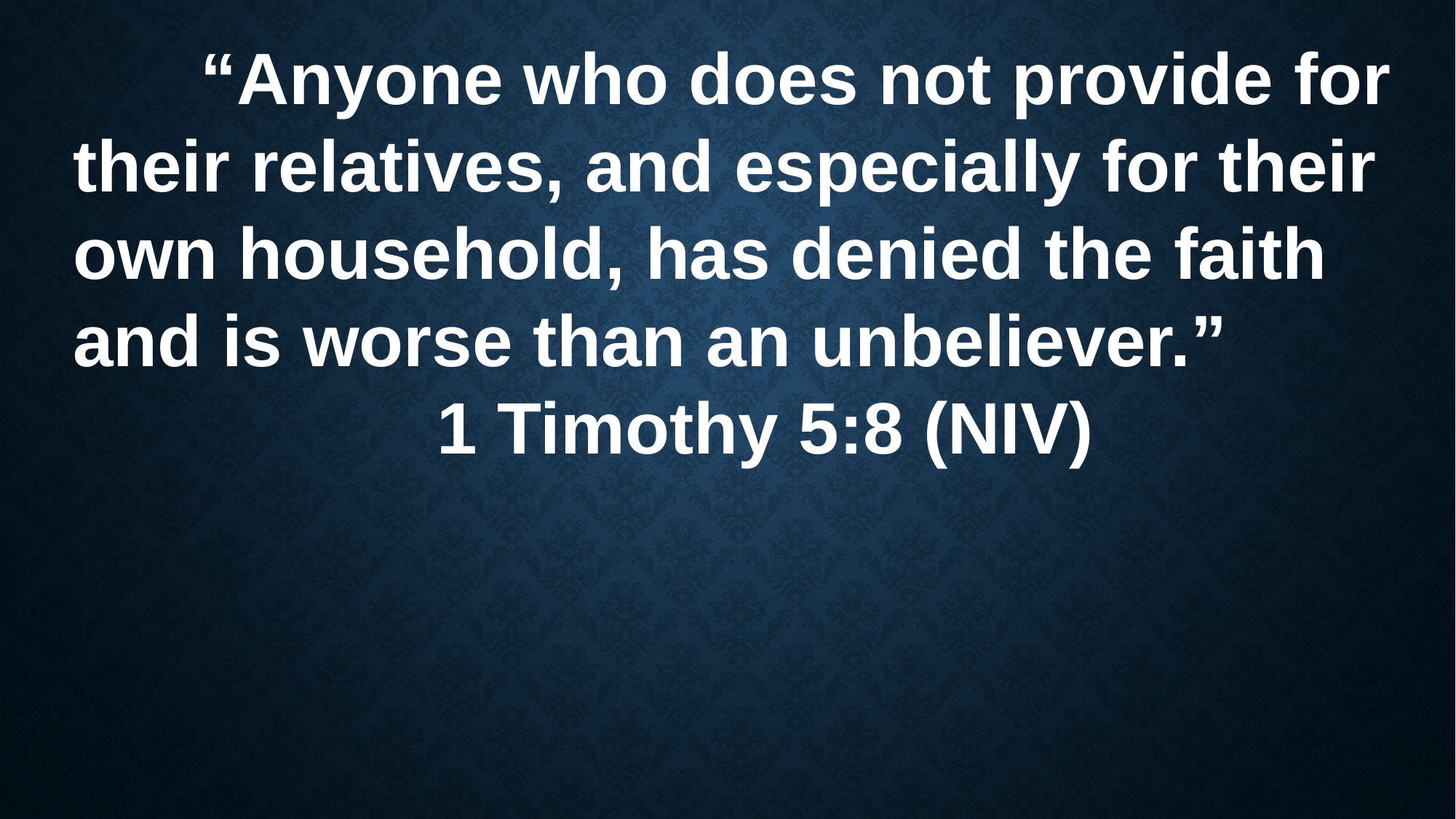

“Anyone who does not provide for their relatives, and especially for their own household, has denied the faith and is worse than an unbeliever.”
1 Timothy 5:8 (NIV)